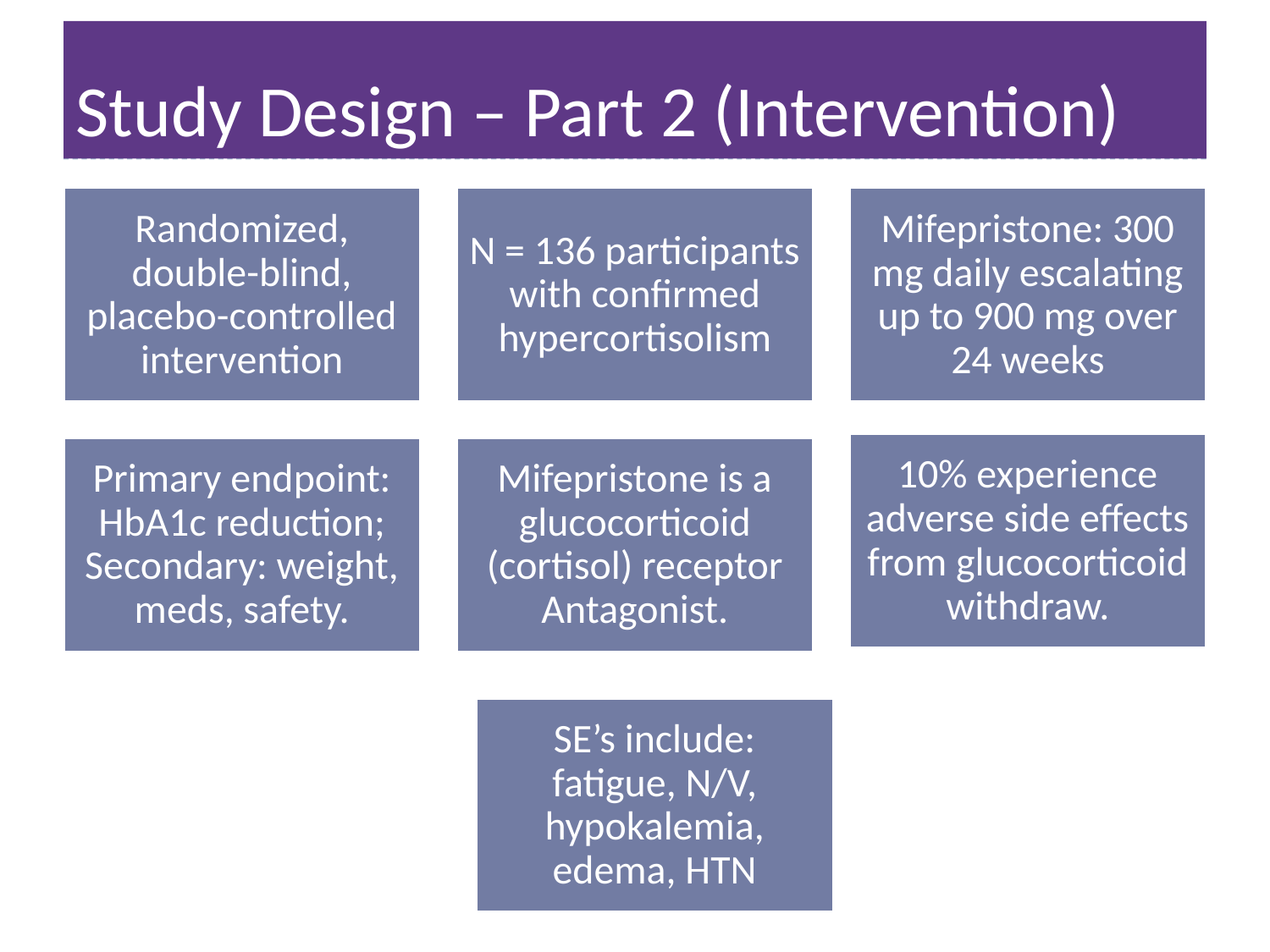

# Study Design – Part 2 (Intervention)
Randomized, double-blind, placebo-controlled intervention
N = 136 participants with confirmed hypercortisolism
Mifepristone: 300 mg daily escalating up to 900 mg over 24 weeks
Primary endpoint: HbA1c reduction; Secondary: weight, meds, safety.
Mifepristone is a glucocorticoid (cortisol) receptor Antagonist.
SE’s include: fatigue, N/V, hypokalemia, edema, HTN
10% experience adverse side effects from glucocorticoid withdraw.